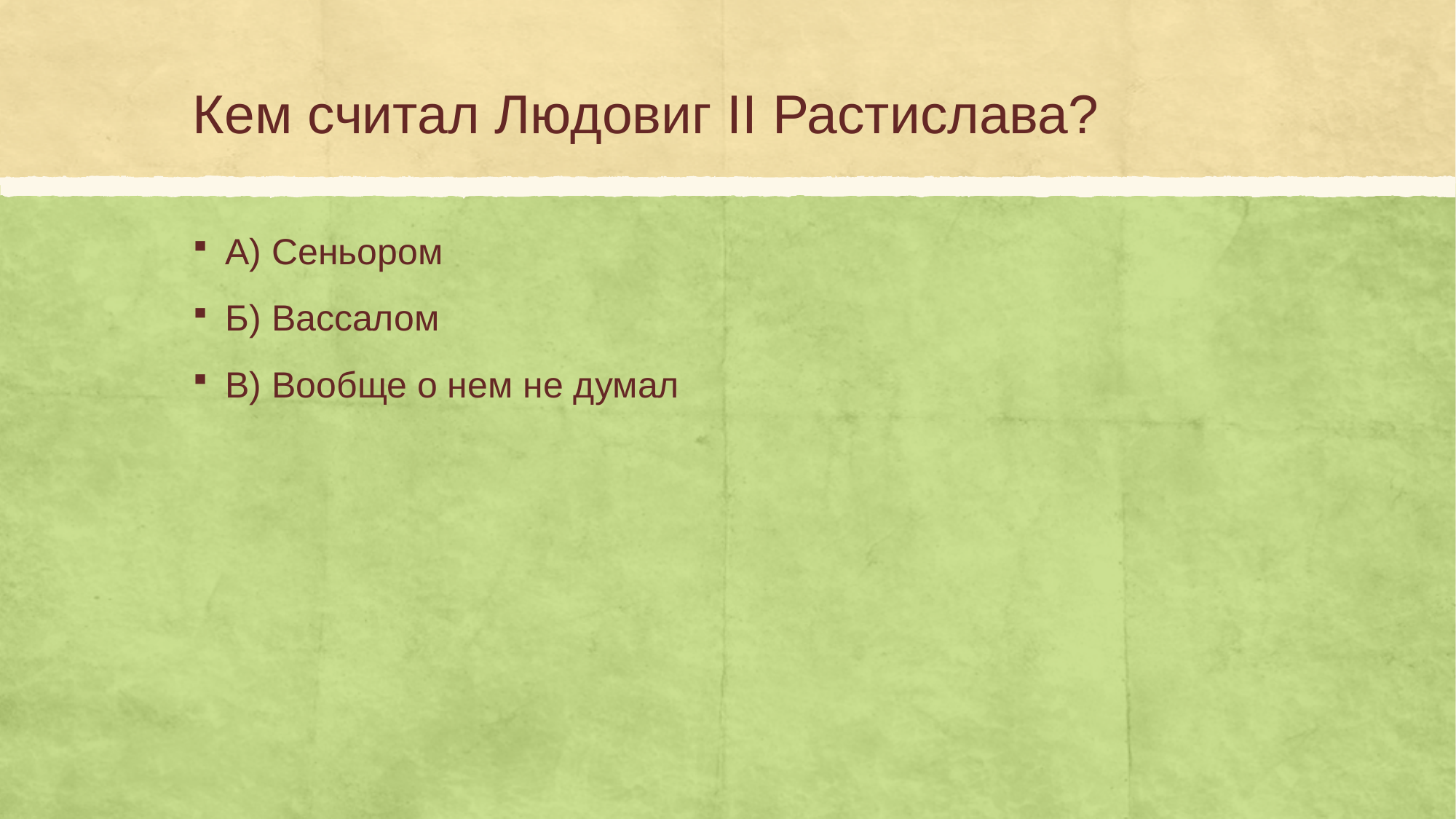

# Кем считал Людовиг II Растислава?
А) Сеньором
Б) Вассалом
В) Вообще о нем не думал